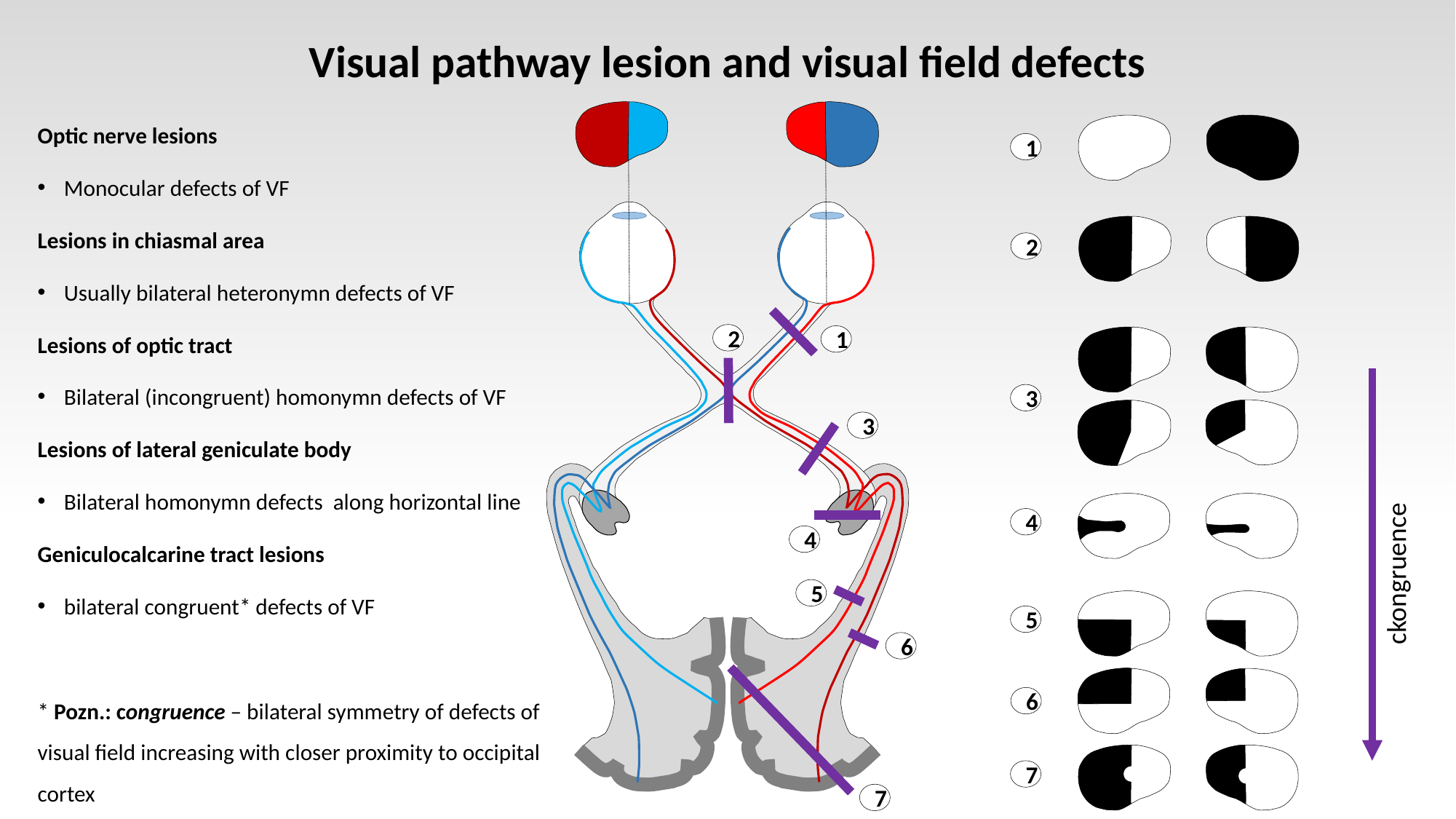

Visual pathway lesion and visual field defects
Optic nerve lesions
Monocular defects of VF
Lesions in chiasmal area
Usually bilateral heteronymn defects of VF
Lesions of optic tract
Bilateral (incongruent) homonymn defects of VF
Lesions of lateral geniculate body
Bilateral homonymn defects  along horizontal line
Geniculocalcarine tract lesions
bilateral congruent* defects of VF

* Pozn.: congruence – bilateral symmetry of defects of visual field increasing with closer proximity to occipital cortex

1

2
2
1

3
ckongruence

3

4
4
5

5
6

6

7
7